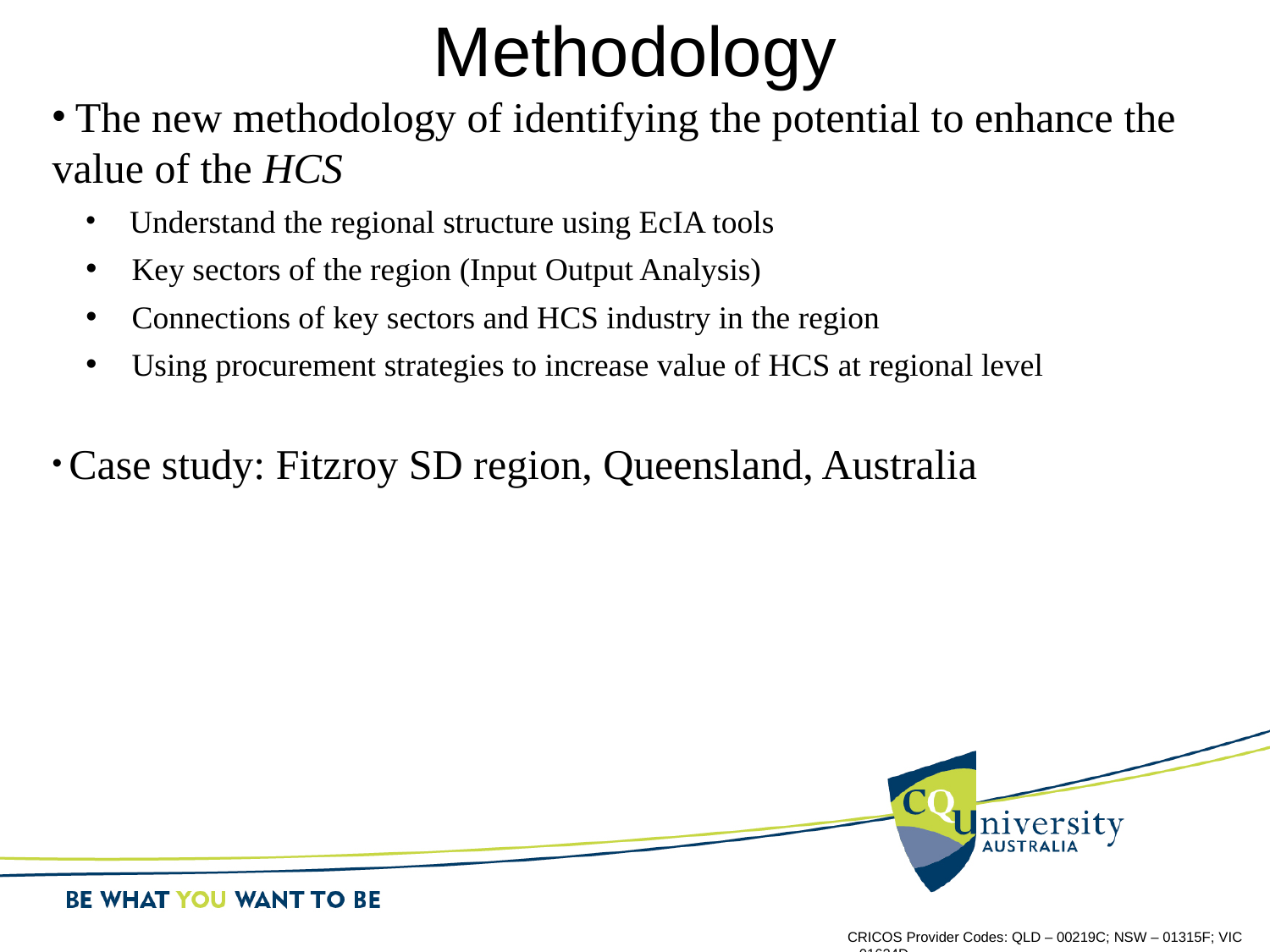

Methodology
 The new methodology of identifying the potential to enhance the value of the HCS
  Understand the regional structure using EcIA tools
  Key sectors of the region (Input Output Analysis)
  Connections of key sectors and HCS industry in the region
  Using procurement strategies to increase value of HCS at regional level

 Case study: Fitzroy SD region, Queensland, Australia
CRICOS Provider Codes: QLD – 00219C; NSW – 01315F; VIC – 01624D